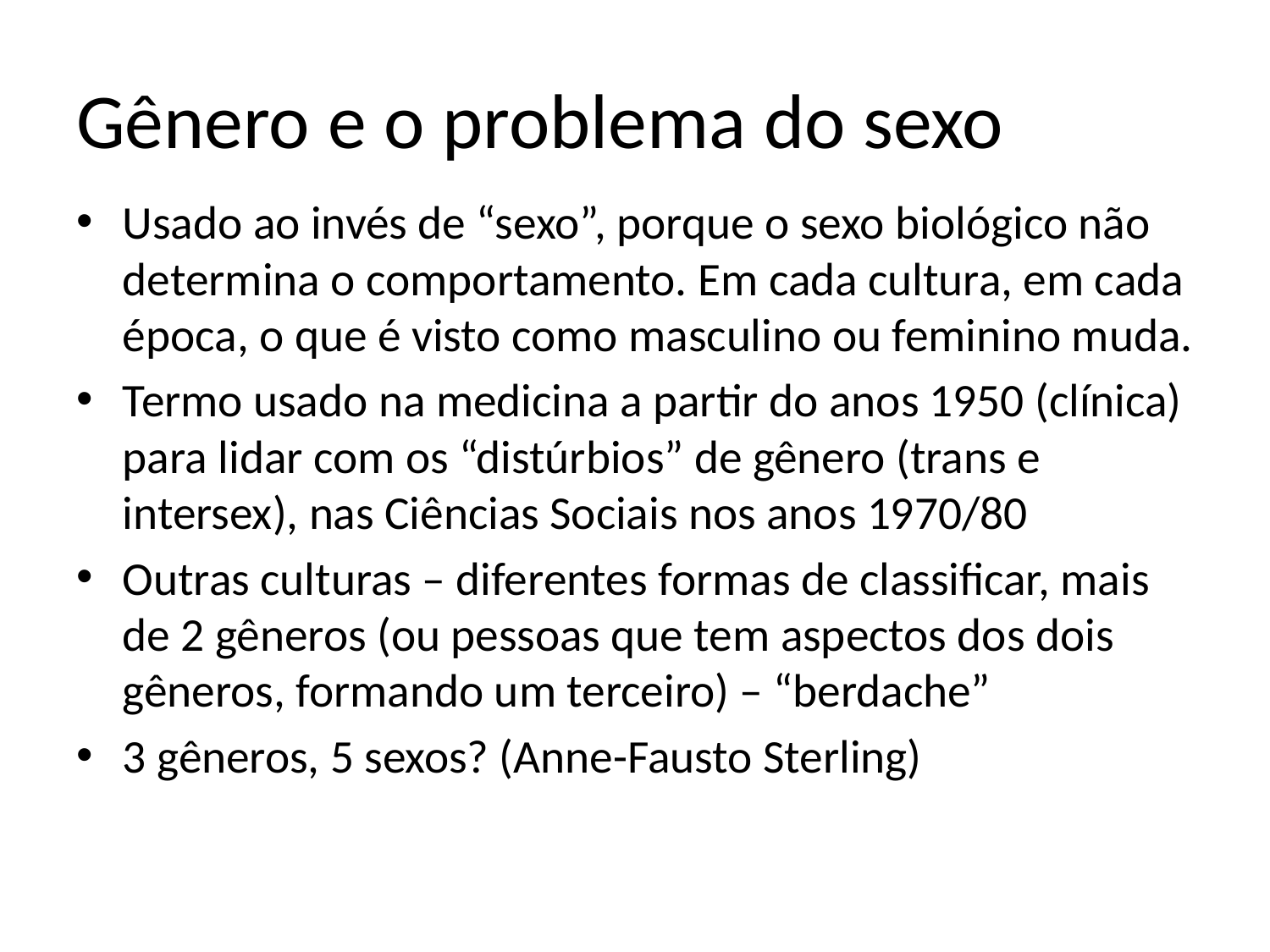

# Gênero e o problema do sexo
Usado ao invés de “sexo”, porque o sexo biológico não determina o comportamento. Em cada cultura, em cada época, o que é visto como masculino ou feminino muda.
Termo usado na medicina a partir do anos 1950 (clínica) para lidar com os “distúrbios” de gênero (trans e intersex), nas Ciências Sociais nos anos 1970/80
Outras culturas – diferentes formas de classificar, mais de 2 gêneros (ou pessoas que tem aspectos dos dois gêneros, formando um terceiro) – “berdache”
3 gêneros, 5 sexos? (Anne-Fausto Sterling)